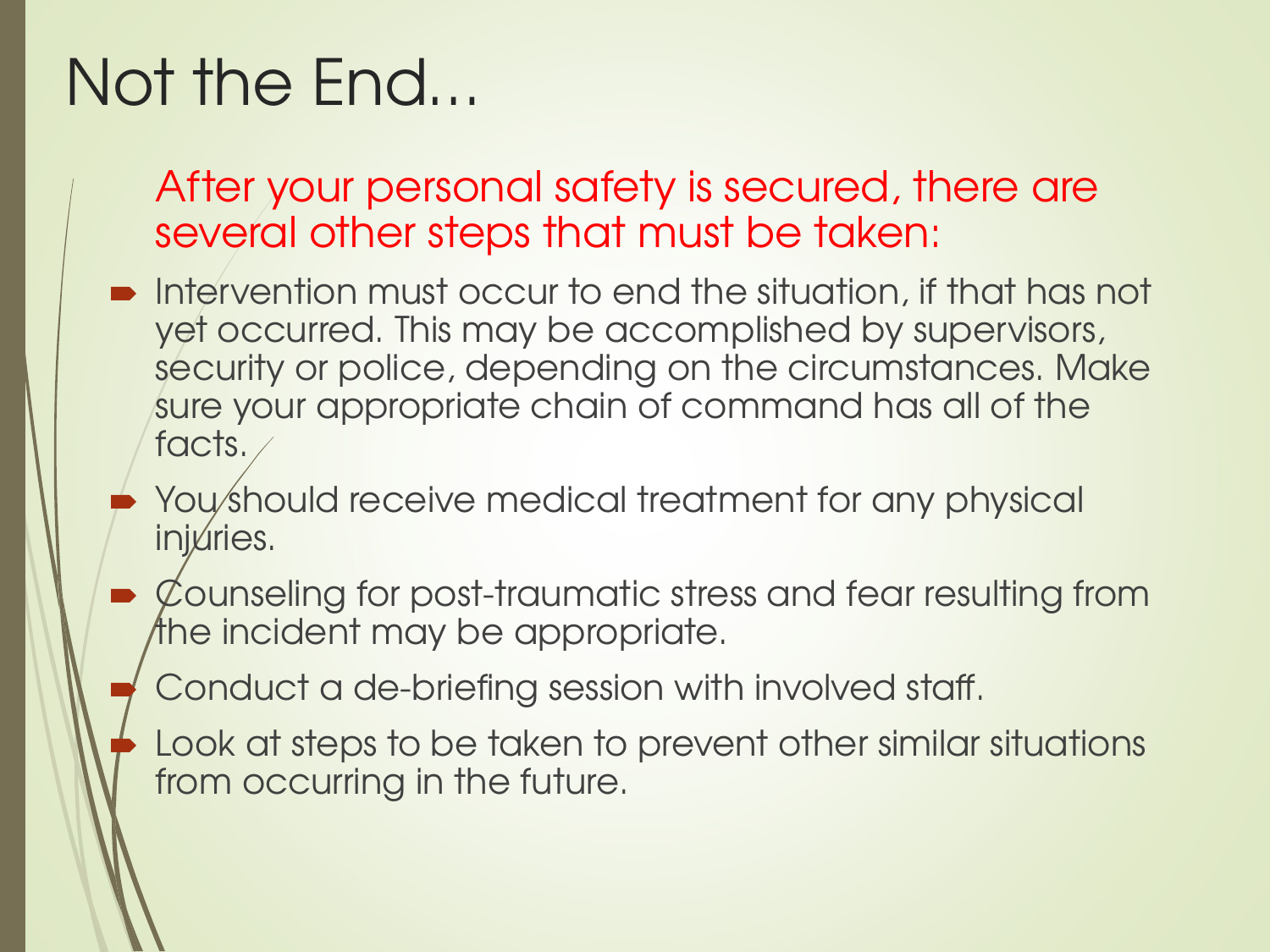

# Not the End…
	After your personal safety is secured, there are several other steps that must be taken:
Intervention must occur to end the situation, if that has not yet occurred. This may be accomplished by supervisors, security or police, depending on the circumstances. Make sure your appropriate chain of command has all of the facts.
You should receive medical treatment for any physical injuries.
Counseling for post-traumatic stress and fear resulting from the incident may be appropriate.
Conduct a de-briefing session with involved staff.
Look at steps to be taken to prevent other similar situations from occurring in the future.